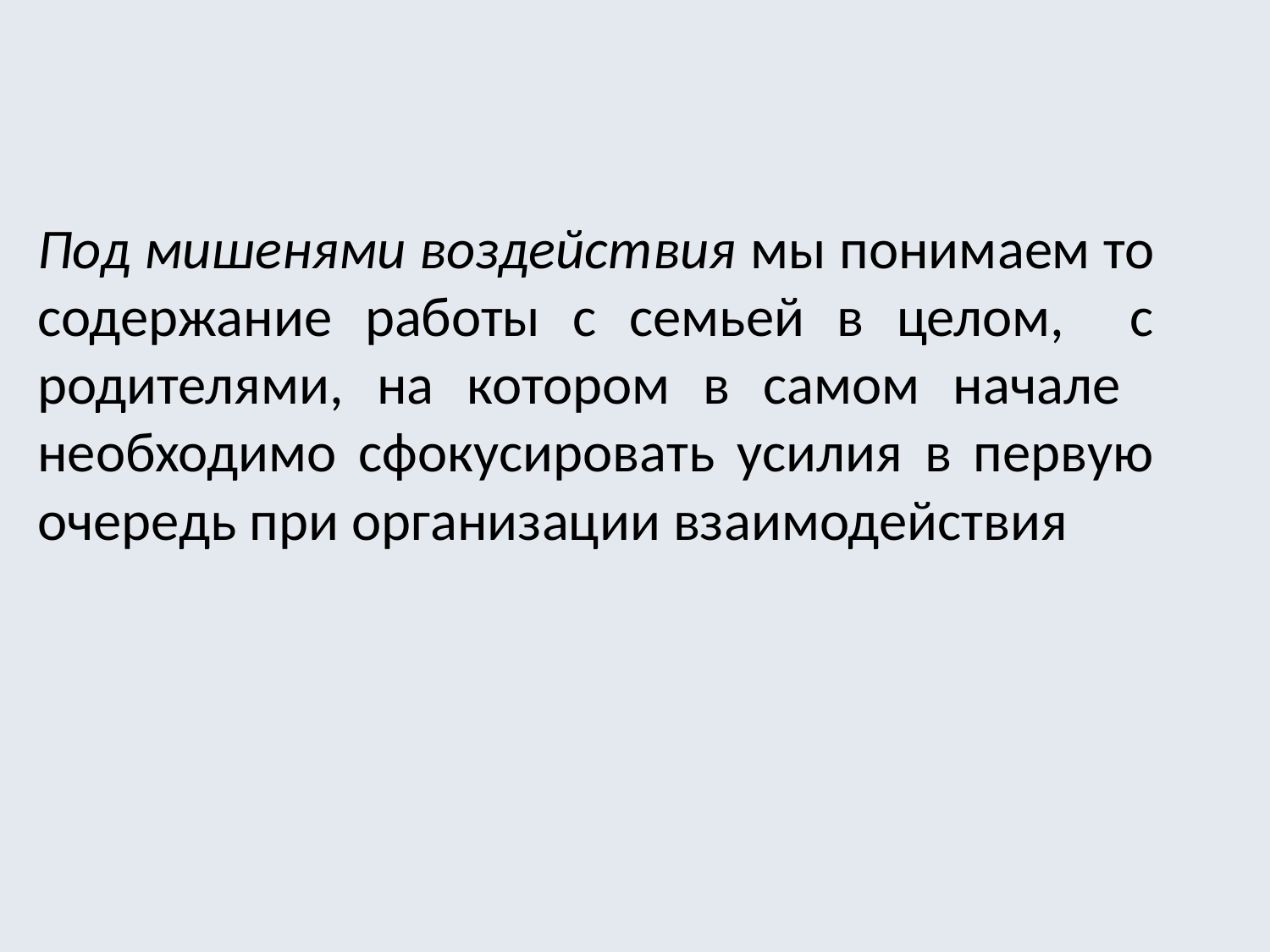

Под мишенями воздействия мы понимаем то содержание работы с семьей в целом,  с родителями, на котором в самом начале  необходимо сфокусировать усилия в первую очередь при организации взаимодействия